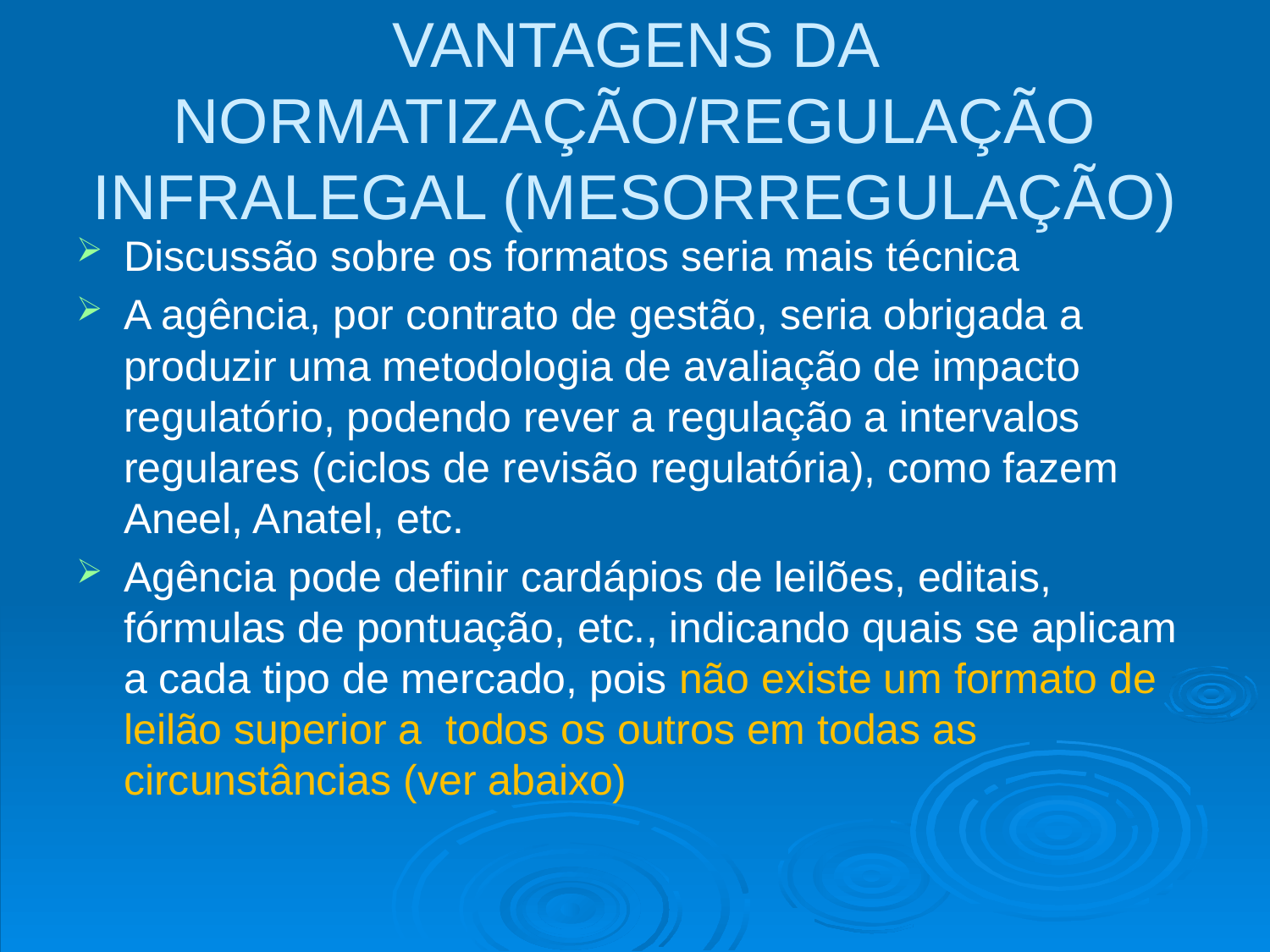

# VANTAGENS DA NORMATIZAÇÃO/REGULAÇÃO INFRALEGAL (MESORREGULAÇÃO)
Discussão sobre os formatos seria mais técnica
A agência, por contrato de gestão, seria obrigada a produzir uma metodologia de avaliação de impacto regulatório, podendo rever a regulação a intervalos regulares (ciclos de revisão regulatória), como fazem Aneel, Anatel, etc.
Agência pode definir cardápios de leilões, editais, fórmulas de pontuação, etc., indicando quais se aplicam a cada tipo de mercado, pois não existe um formato de leilão superior a  todos os outros em todas as circunstâncias (ver abaixo)